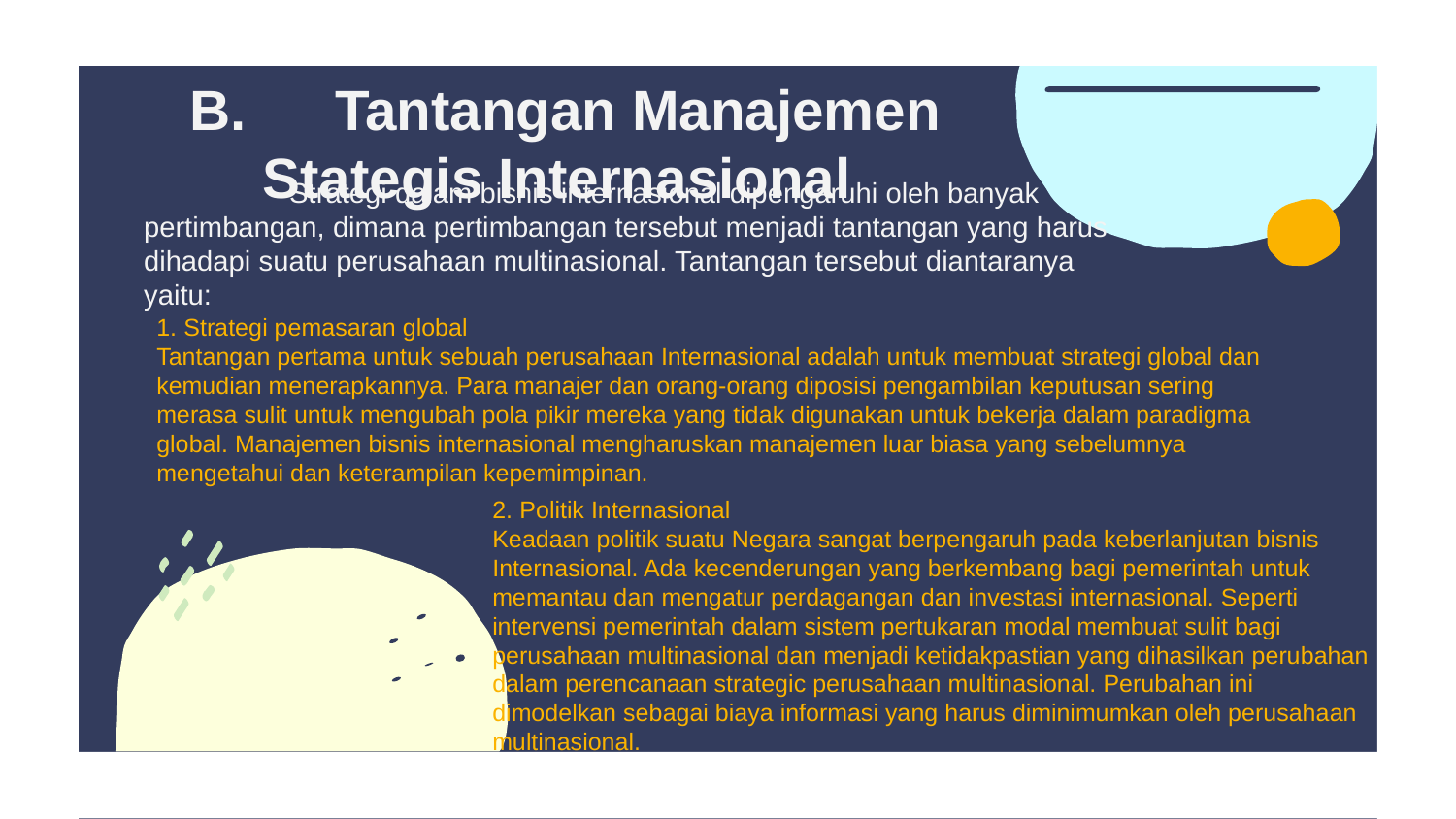

B.	Tantangan Manajemen Stategis Internasional
	Strategi dalam bisnis internasional dipengaruhi oleh banyak pertimbangan, dimana pertimbangan tersebut menjadi tantangan yang harus dihadapi suatu perusahaan multinasional. Tantangan tersebut diantaranya yaitu:
1. Strategi pemasaran global
Tantangan pertama untuk sebuah perusahaan Internasional adalah untuk membuat strategi global dan kemudian menerapkannya. Para manajer dan orang-orang diposisi pengambilan keputusan sering merasa sulit untuk mengubah pola pikir mereka yang tidak digunakan untuk bekerja dalam paradigma global. Manajemen bisnis internasional mengharuskan manajemen luar biasa yang sebelumnya mengetahui dan keterampilan kepemimpinan.
2. Politik Internasional
Keadaan politik suatu Negara sangat berpengaruh pada keberlanjutan bisnis Internasional. Ada kecenderungan yang berkembang bagi pemerintah untuk memantau dan mengatur perdagangan dan investasi internasional. Seperti intervensi pemerintah dalam sistem pertukaran modal membuat sulit bagi perusahaan multinasional dan menjadi ketidakpastian yang dihasilkan perubahan dalam perencanaan strategic perusahaan multinasional. Perubahan ini dimodelkan sebagai biaya informasi yang harus diminimumkan oleh perusahaan multinasional.